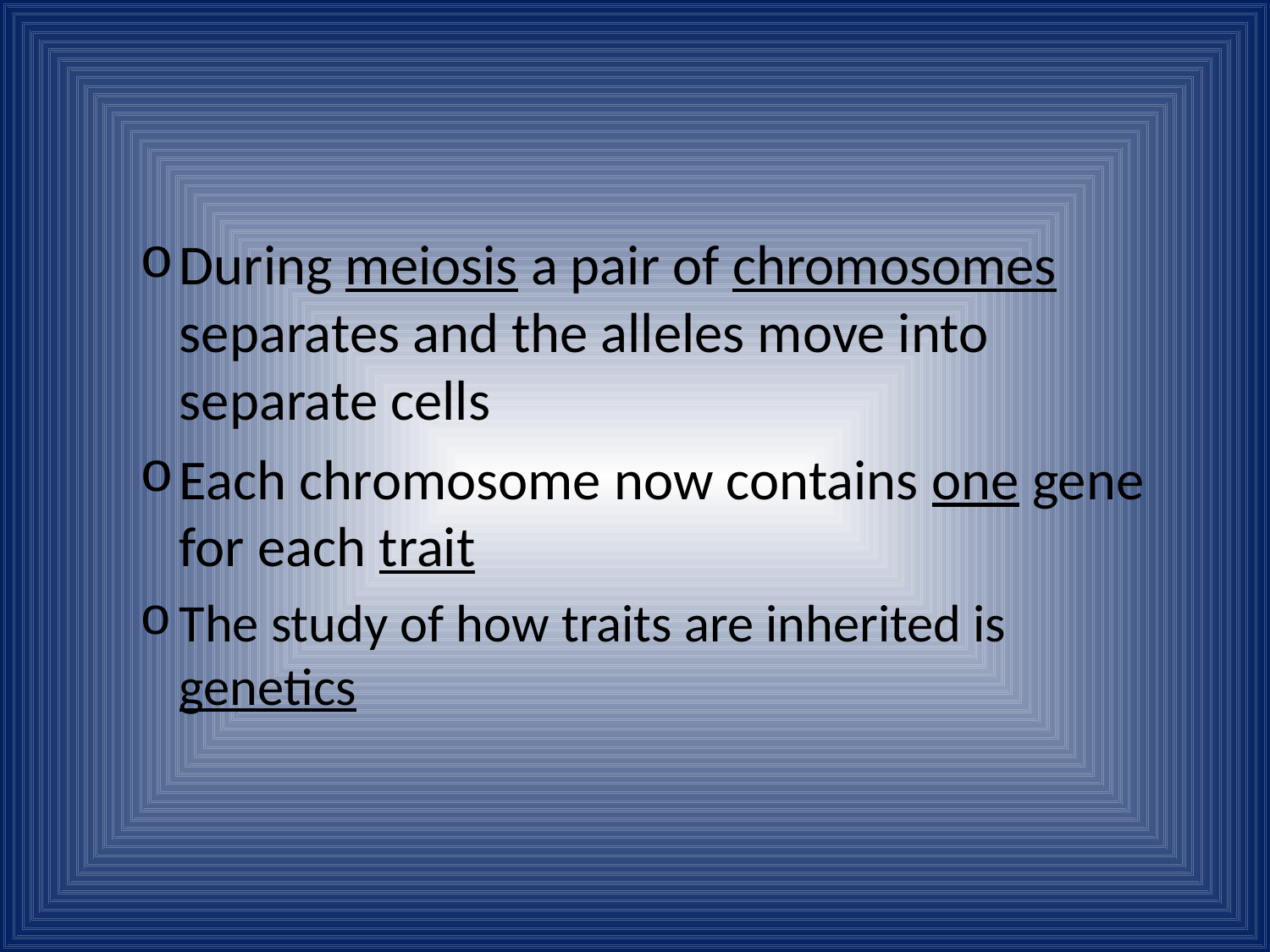

#
During meiosis a pair of chromosomes separates and the alleles move into separate cells
Each chromosome now contains one gene for each trait
The study of how traits are inherited is genetics